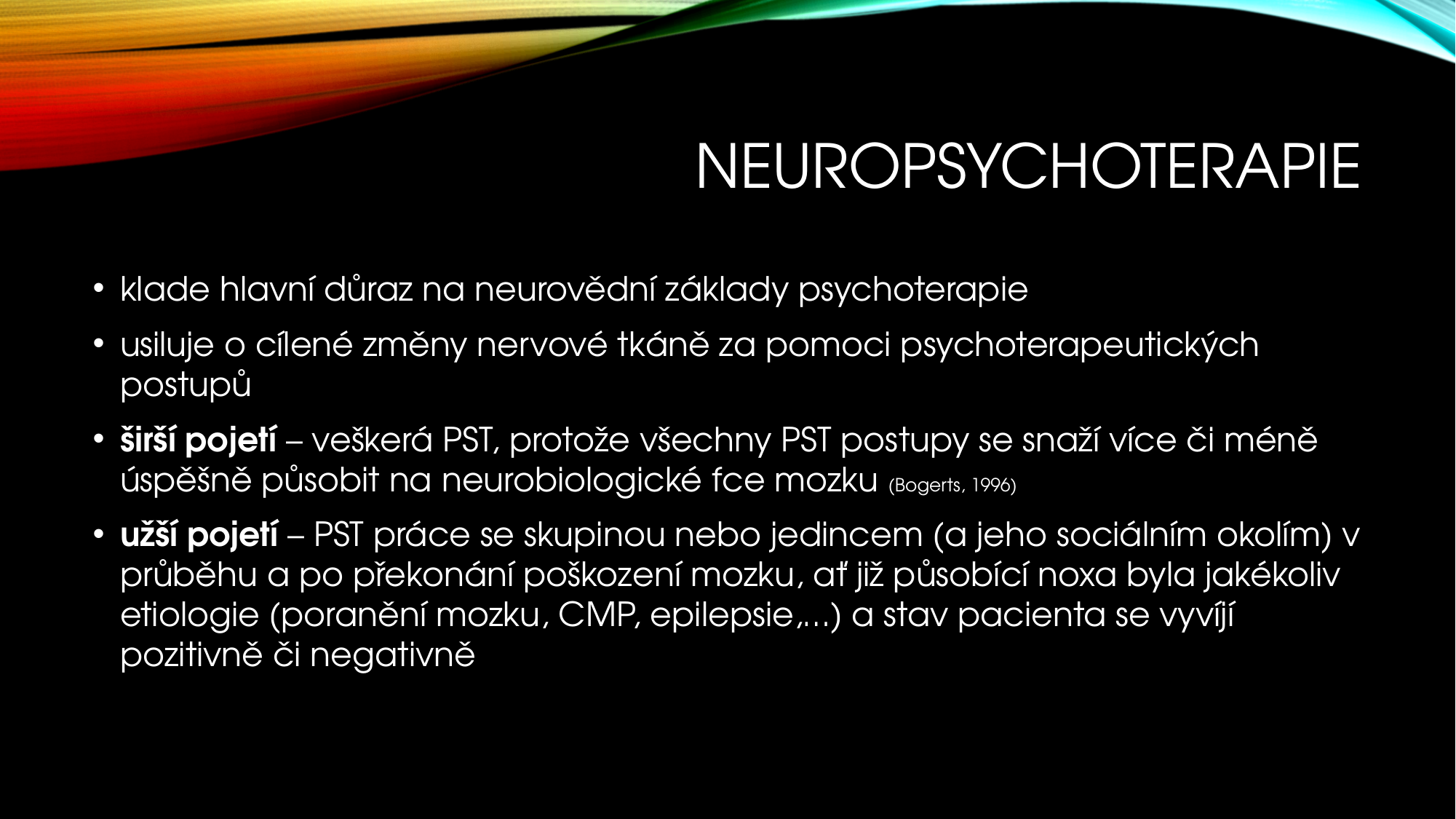

# neuropsychoterapie
klade hlavní důraz na neurovědní základy psychoterapie
usiluje o cílené změny nervové tkáně za pomoci psychoterapeutických postupů
širší pojetí – veškerá PST, protože všechny PST postupy se snaží více či méně úspěšně působit na neurobiologické fce mozku (Bogerts, 1996)
užší pojetí – PST práce se skupinou nebo jedincem (a jeho sociálním okolím) v průběhu a po překonání poškození mozku, ať již působící noxa byla jakékoliv etiologie (poranění mozku, CMP, epilepsie,…) a stav pacienta se vyvíjí pozitivně či negativně